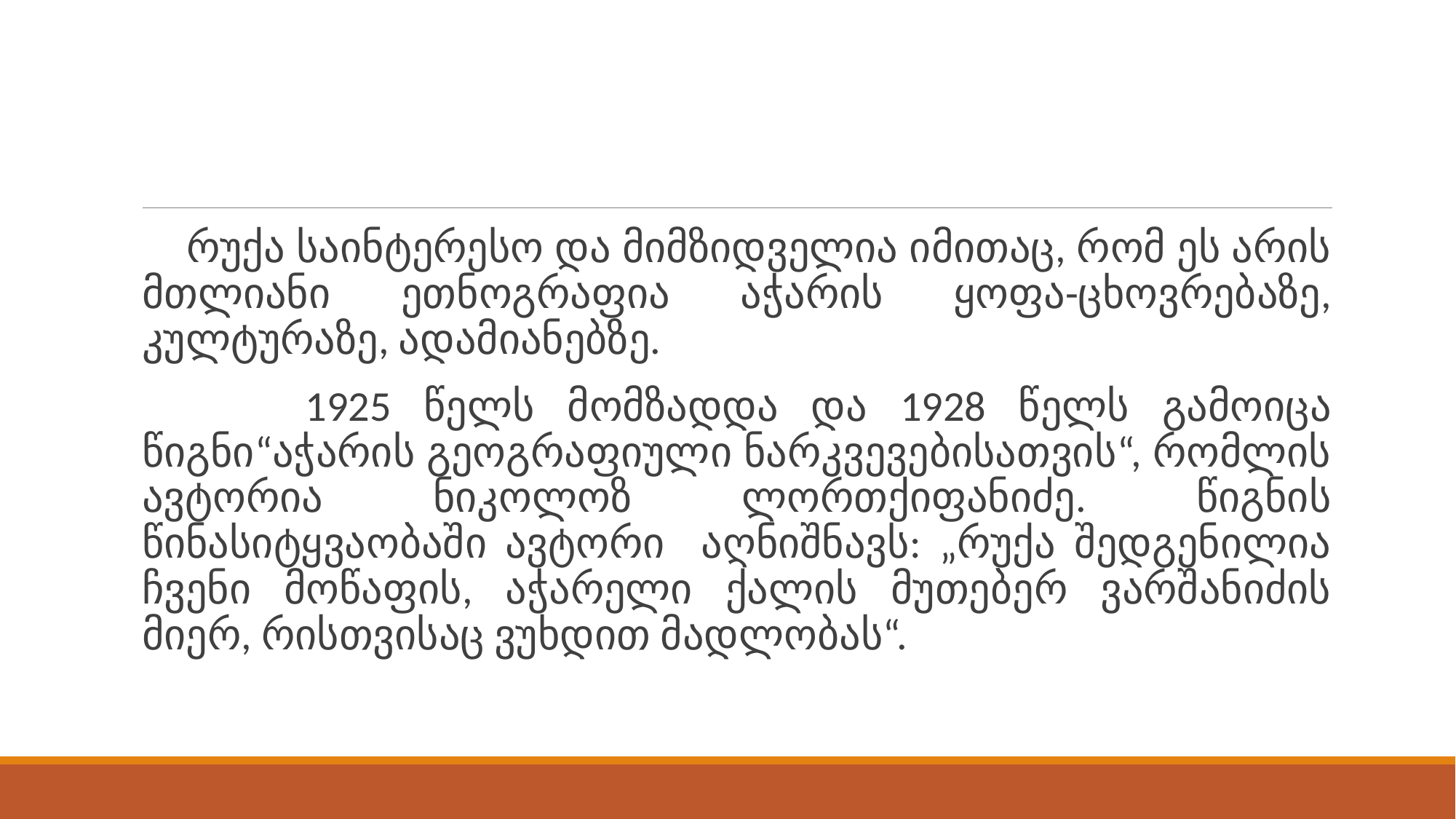

რუქა საინტერესო და მიმზიდველია იმითაც, რომ ეს არის მთლიანი ეთნოგრაფია აჭარის ყოფა-ცხოვრებაზე, კულტურაზე, ადამიანებზე.
     1925 წელს მომზადდა და 1928 წელს გამოიცა წიგნი“აჭარის გეოგრაფიული ნარკვევებისათვის“, რომლის ავტორია ნიკოლოზ ლორთქიფანიძე. წიგნის წინასიტყვაობაში ავტორი  აღნიშნავს: „რუქა შედგენილია ჩვენი მოწაფის, აჭარელი ქალის მუთებერ ვარშანიძის მიერ, რისთვისაც ვუხდით მადლობას“.